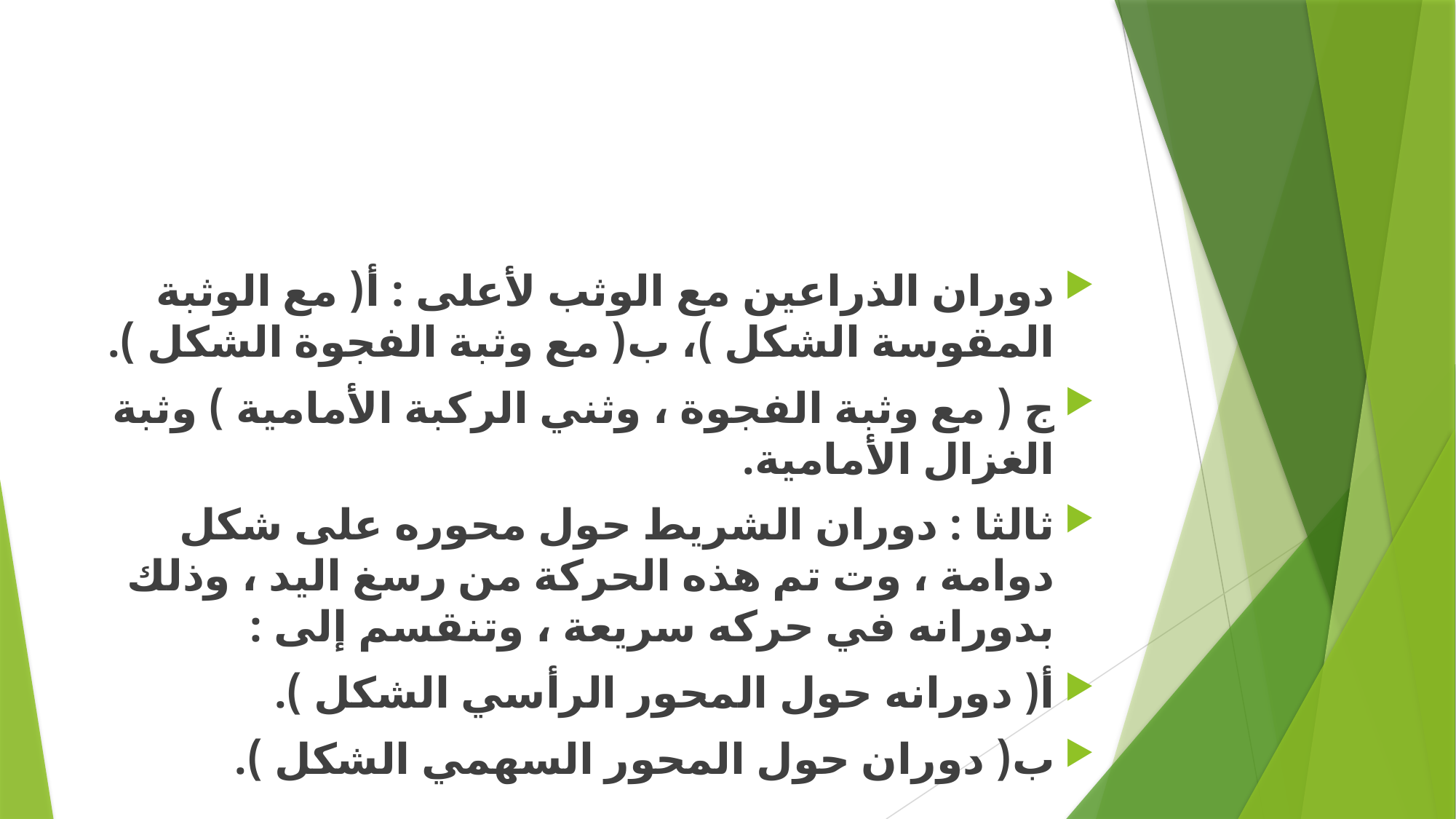

#
دوران الذراعين مع الوثب لأعلى : أ( مع الوثبة المقوسة الشكل )، ب( مع وثبة الفجوة الشکل ).
ج ( مع وثبة الفجوة ، وثني الركبة الأمامية ) وثبة الغزال الأمامية.
ثالثا : دوران الشريط حول محوره على شكل دوامة ، وت تم هذه الحركة من رسغ اليد ، وذلك بدورانه في حرکه سريعة ، وتنقسم إلى :
أ( دورانه حول المحور الرأسي الشكل ).
ب( دوران حول المحور السهمي الشكل ).